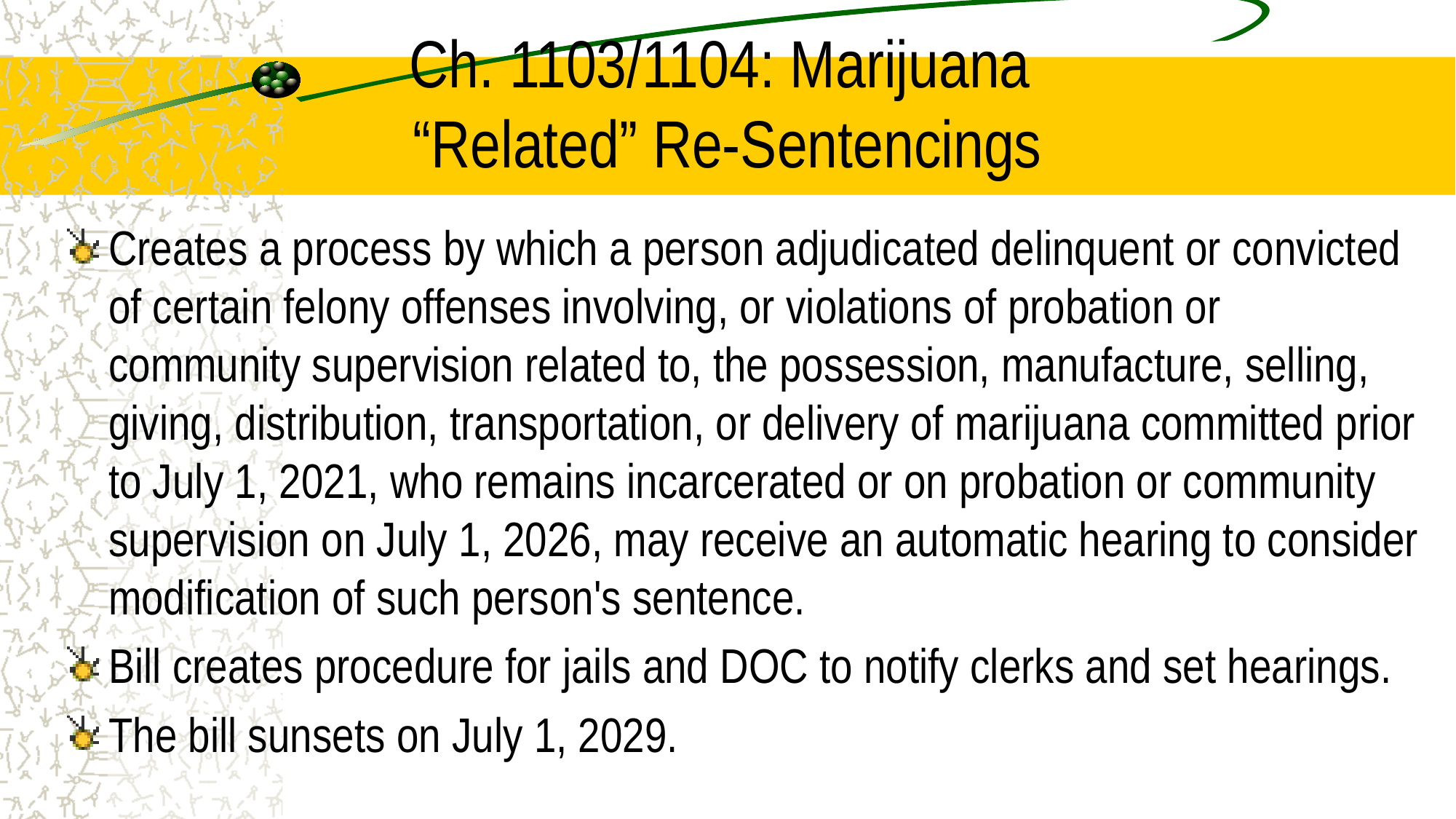

# Ch. 1103/1104: Marijuana “Related” Re-Sentencings
Creates a process by which a person adjudicated delinquent or convicted of certain felony offenses involving, or violations of probation or community supervision related to, the possession, manufacture, selling, giving, distribution, transportation, or delivery of marijuana committed prior to July 1, 2021, who remains incarcerated or on probation or community supervision on July 1, 2026, may receive an automatic hearing to consider modification of such person's sentence.
Bill creates procedure for jails and DOC to notify clerks and set hearings.
The bill sunsets on July 1, 2029.